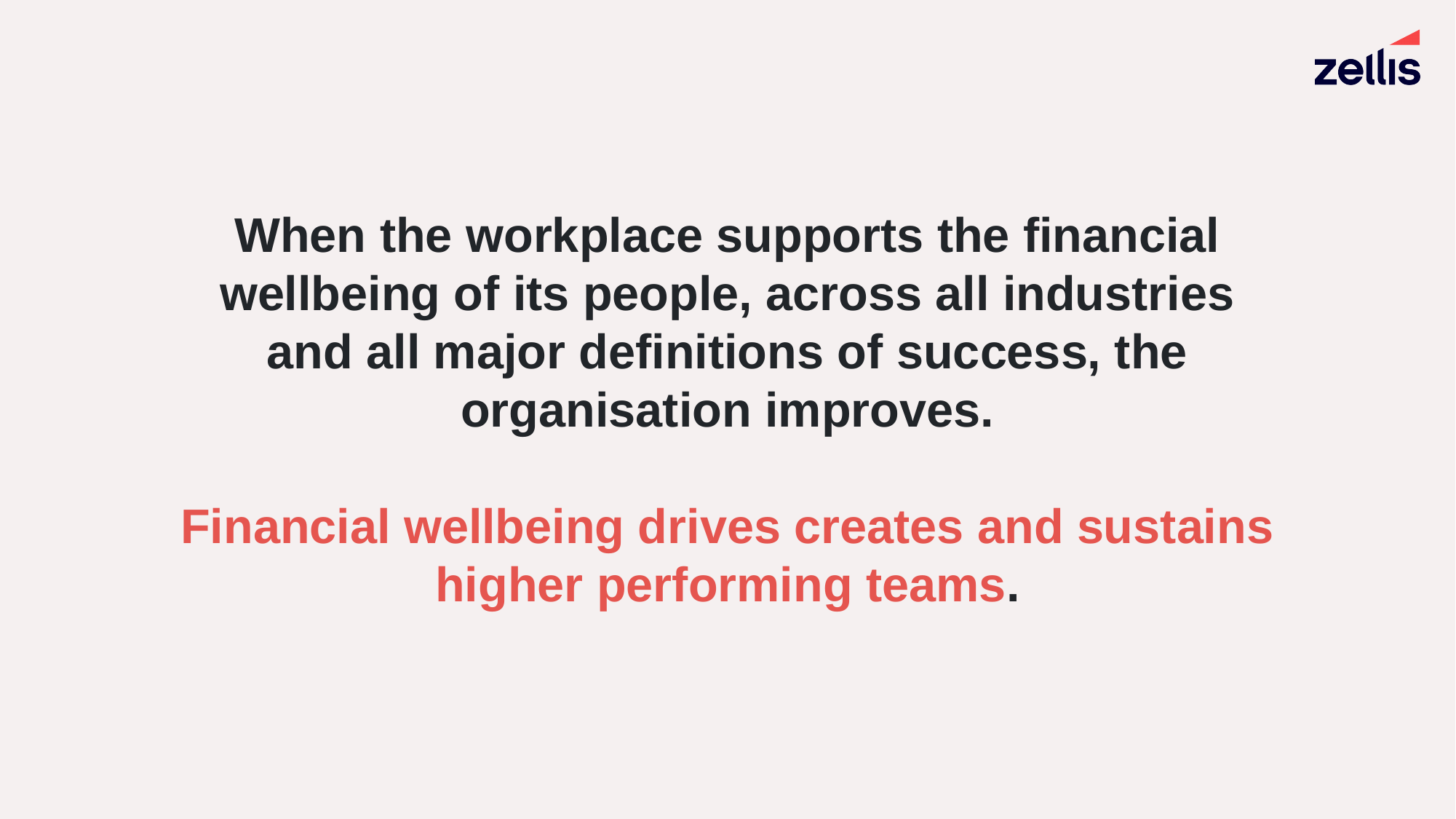

When the workplace supports the financial wellbeing of its people, across all industries and all major definitions of success, the organisation improves.

Financial wellbeing drives creates and sustains higher performing teams.